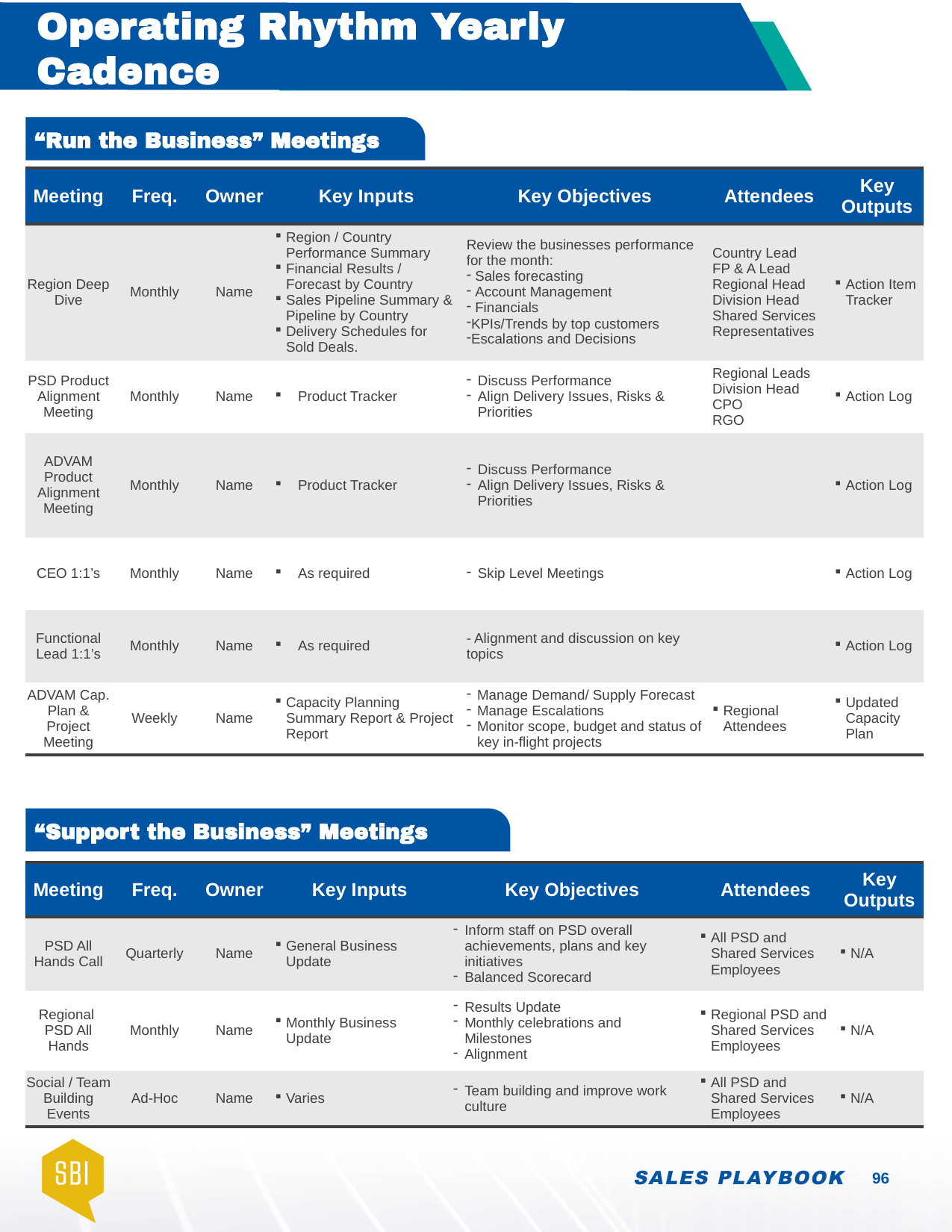

Operating Rhythm Yearly Cadence
# Operating Rhythm Yearly Cadence
“Run the Business” Meetings
| Meeting | Freq. | Owner | Key Inputs | Key Objectives | Attendees | Key Outputs |
| --- | --- | --- | --- | --- | --- | --- |
| Region Deep Dive | Monthly | Name | Region / Country Performance Summary Financial Results / Forecast by Country Sales Pipeline Summary & Pipeline by Country Delivery Schedules for Sold Deals. | Review the businesses performance for the month: Sales forecasting Account Management Financials KPIs/Trends by top customers Escalations and Decisions | Country Lead FP & A Lead Regional Head Division Head Shared Services Representatives | Action Item Tracker |
| PSD Product Alignment Meeting | Monthly | Name | Product Tracker | Discuss Performance Align Delivery Issues, Risks & Priorities | Regional Leads Division Head CPO RGO | Action Log |
| ADVAM Product Alignment Meeting | Monthly | Name | Product Tracker | Discuss Performance Align Delivery Issues, Risks & Priorities |  | Action Log |
| CEO 1:1’s | Monthly | Name | As required | Skip Level Meetings |  | Action Log |
| Functional Lead 1:1’s | Monthly | Name | As required | - Alignment and discussion on key topics |  | Action Log |
| ADVAM Cap. Plan & Project Meeting | Weekly | Name | Capacity Planning Summary Report & Project Report | Manage Demand/ Supply Forecast Manage Escalations Monitor scope, budget and status of key in-flight projects | Regional Attendees | Updated Capacity Plan |
“Support the Business” Meetings
| Meeting | Freq. | Owner | Key Inputs | Key Objectives | Attendees | Key Outputs |
| --- | --- | --- | --- | --- | --- | --- |
| PSD All Hands Call | Quarterly | Name | General Business Update | Inform staff on PSD overall achievements, plans and key initiatives Balanced Scorecard | All PSD and Shared Services Employees | N/A |
| Regional PSD All Hands | Monthly | Name | Monthly Business Update | Results Update Monthly celebrations and Milestones Alignment | Regional PSD and Shared Services Employees | N/A |
| Social / Team Building Events | Ad-Hoc | Name | Varies | Team building and improve work culture | All PSD and Shared Services Employees | N/A |
96